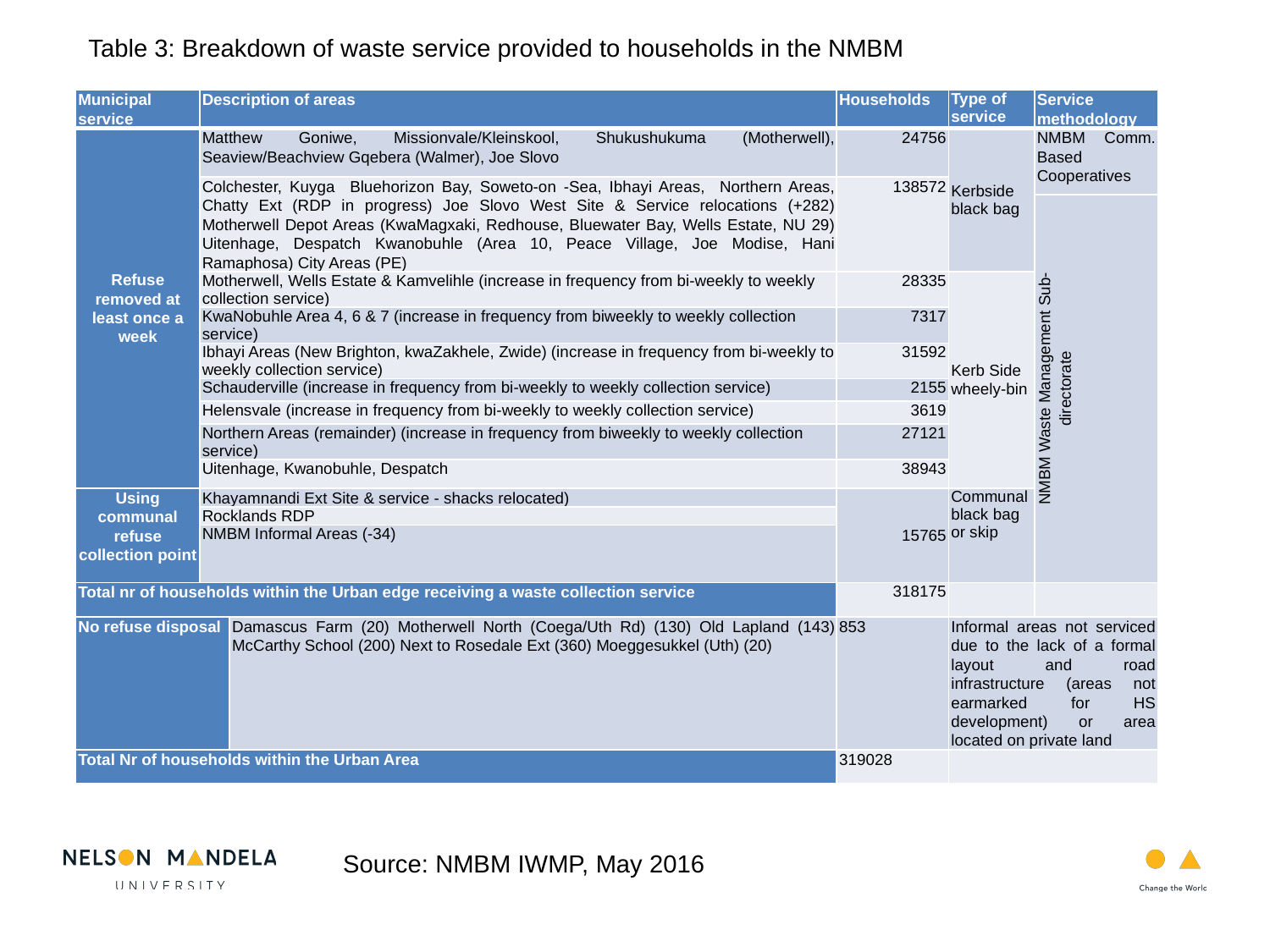

Table 3: Breakdown of waste service provided to households in the NMBM
| Municipal service | Description of areas | Description of areas | Households | Type of service | Service methodology |
| --- | --- | --- | --- | --- | --- |
| Refuse removed at least once a week | Matthew Goniwe, Missionvale/Kleinskool, Shukushukuma (Motherwell), Seaview/Beachview Gqebera (Walmer), Joe Slovo | Matthew Goniwe, Missionvale/Kleinskool, Shukushukuma (Motherwell), Seaview/Beachview Gqebera (Walmer), Joe Slovo | 24756 | Kerbside black bag | NMBM Comm. Based Cooperatives |
|  | Colchester, Kuyga Bluehorizon Bay, Soweto-on -Sea, Ibhayi Areas, Northern Areas, Chatty Ext (RDP in progress) Joe Slovo West Site & Service relocations (+282) Motherwell Depot Areas (KwaMagxaki, Redhouse, Bluewater Bay, Wells Estate, NU 29) Uitenhage, Despatch Kwanobuhle (Area 10, Peace Village, Joe Modise, Hani Ramaphosa) City Areas (PE) |  | 138572 |  |  |
|  | Colchester, Kuyga Bluehorizon Bay, Soweto-on -Sea, Ibhayi Areas, Northern Areas, Chatty Ext (RDP in progress) Joe Slovo West Site & Service relocations (+282) Motherwell Depot Areas (KwaMagxaki, Redhouse, Bluewater Bay, Wells Estate, NU 29) Uitenhage, Despatch Kwanobuhle (Area 10, Peace Village, Joe Modise, Hani Ramaphosa) City Areas (PE) | Colchester, Kuyga Bluehorizon Bay, Soweto-on -Sea, Ibhayi Areas, Northern Areas, Chatty Ext (RDP in progress) Joe Slovo West Site & Service relocations (+282) Motherwell Depot Areas (KwaMagxaki, Redhouse, Bluewater Bay, Wells Estate, NU 29) Uitenhage, Despatch Kwanobuhle (Area 10, Peace Village, Joe Modise, Hani Ramaphosa) City Areas (PE) | 138572 |  | NMBM Waste Management Sub- directorate |
|  | Motherwell, Wells Estate & Kamvelihle (increase in frequency from bi-weekly to weekly collection service) | Motherwell, Wells Estate & Kamvelihle (increase in frequency from bi-weekly to weekly collection service) | 28335 | Kerb Side wheely-bin |  |
|  | KwaNobuhle Area 4, 6 & 7 (increase in frequency from biweekly to weekly collection service) | KwaNobuhle Area 4, 6 & 7 (increase in frequency from biweekly to weekly collection service) | 7317 |  |  |
|  | Ibhayi Areas (New Brighton, kwaZakhele, Zwide) (increase in frequency from bi-weekly to weekly collection service) | Ibhayi Areas (New Brighton, kwaZakhele, Zwide) (increase in frequency from bi-weekly to weekly collection service) | 31592 |  |  |
|  | Schauderville (increase in frequency from bi-weekly to weekly collection service) | Schauderville (increase in frequency from bi-weekly to weekly collection service) | 2155 |  |  |
|  | Helensvale (increase in frequency from bi-weekly to weekly collection service) | Helensvale (increase in frequency from bi-weekly to weekly collection service) | 3619 |  |  |
|  | Northern Areas (remainder) (increase in frequency from biweekly to weekly collection service) | Northern Areas (remainder) (increase in frequency from biweekly to weekly collection service) | 27121 |  |  |
|  | Uitenhage, Kwanobuhle, Despatch | Uitenhage, Kwanobuhle, Despatch | 38943 |  |  |
| Using communal refuse collection point | Khayamnandi Ext Site & service - shacks relocated) | Khayamnandi Ext Site & service - shacks relocated) | 15765 | Communal black bag or skip |  |
|  | Rocklands RDP | Rocklands RDP |  |  |  |
|  | NMBM Informal Areas (-34) | NMBM Informal Areas (-34) |  |  |  |
| Total nr of households within the Urban edge receiving a waste collection service |  |  | 318175 |  |  |
| No refuse disposal |  | Damascus Farm (20) Motherwell North (Coega/Uth Rd) (130) Old Lapland (143) McCarthy School (200) Next to Rosedale Ext (360) Moeggesukkel (Uth) (20) | 853 | Informal areas not serviced due to the lack of a formal layout and road infrastructure (areas not earmarked for HS development) or area located on private land |  |
| Total Nr of households within the Urban Area |  |  | 319028 |  |  |
Source: NMBM IWMP, May 2016